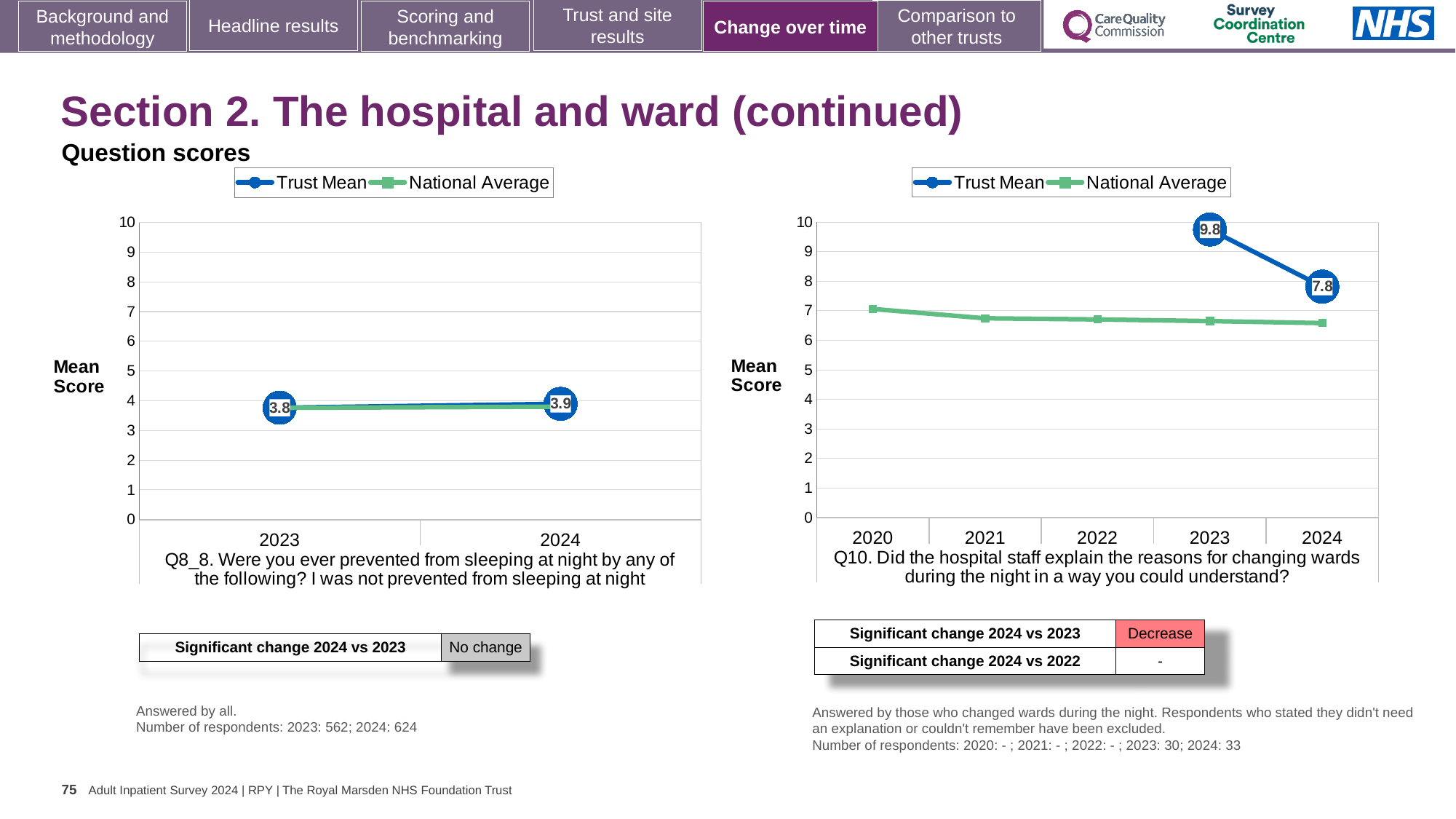

# Section 2. The hospital and ward (continued)
Question scores

### Chart

| Category | Trust Mean | National Average |
|---|---|---|
| 2023 | 3.764197690549166 | 3.761485727133008 |
| 2024 | 3.89586554004641 | 3.79949150847817 |

### Chart

| Category | Trust Mean | National Average |
|---|---|---|
| 2020 | None | 7.061689142616049 |
| 2021 | None | 6.746088305278632 |
| 2022 | None | 6.707879225943124 |
| 2023 | 9.752065597262646 | 6.650978154028581 |
| 2024 | 7.818175582871217 | 6.585020019634379 |
| Significant change 2024 vs 2023 | Decrease |
| --- | --- |
| Significant change 2024 vs 2022 | - |
| Significant change 2024 vs 2023 | No change |
| --- | --- |
Answered by all.
Number of respondents: 2023: 562; 2024: 624
Answered by those who changed wards during the night. Respondents who stated they didn't need an explanation or couldn't remember have been excluded.
Number of respondents: 2020: - ; 2021: - ; 2022: - ; 2023: 30; 2024: 33
75